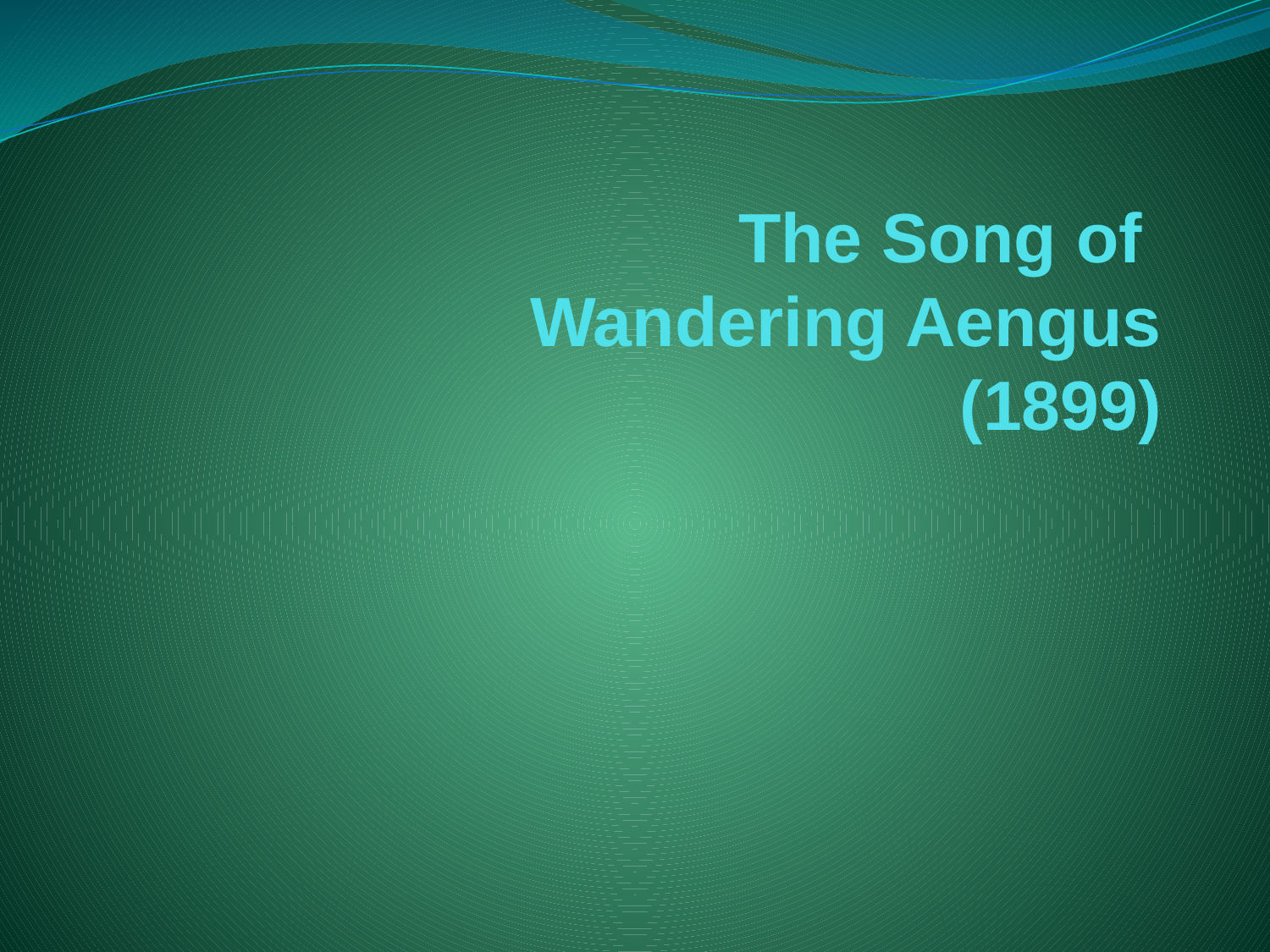

# The Song of Wandering Aengus (1899)